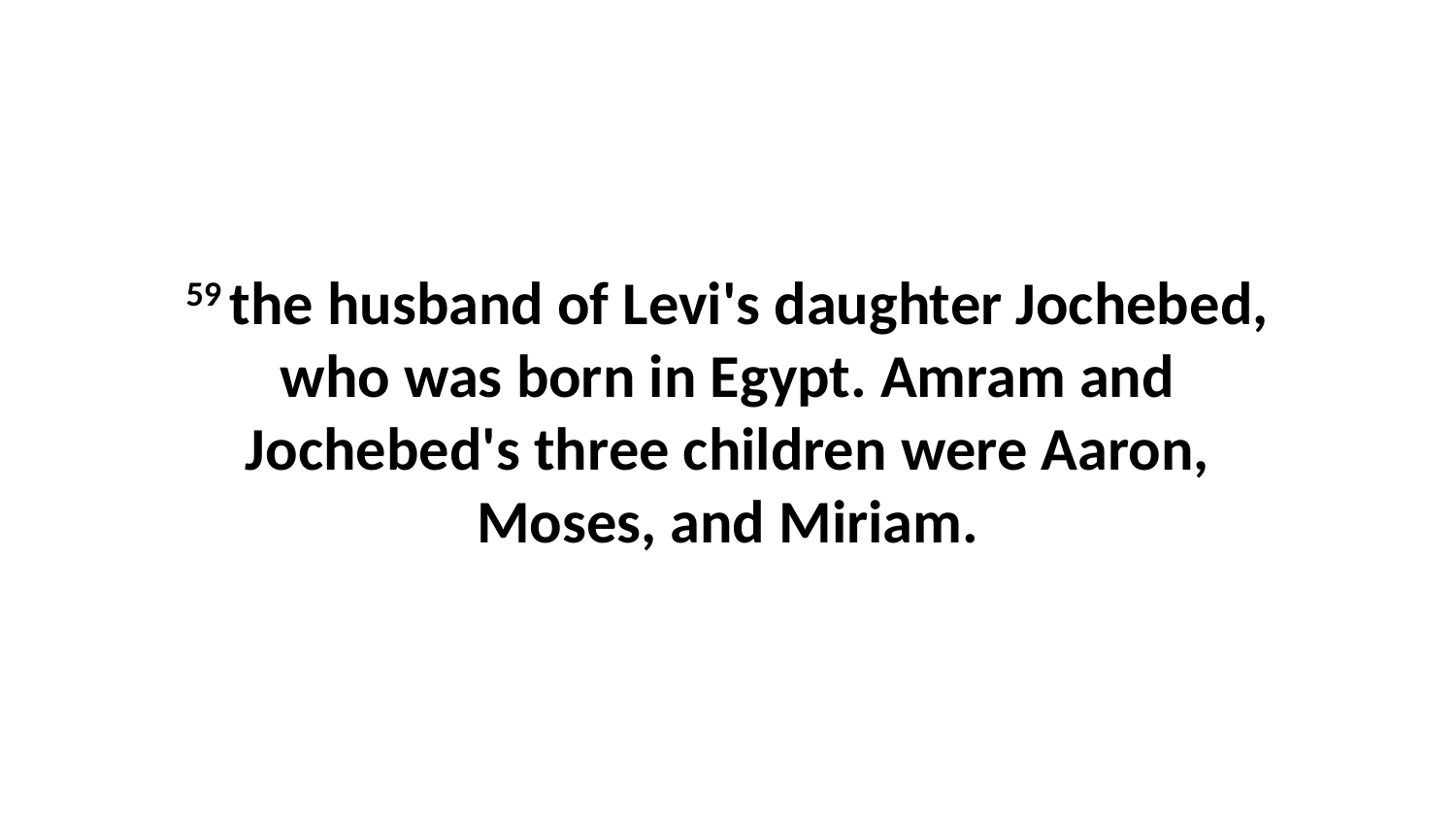

59 the husband of Levi's daughter Jochebed, who was born in Egypt. Amram and Jochebed's three children were Aaron, Moses, and Miriam.